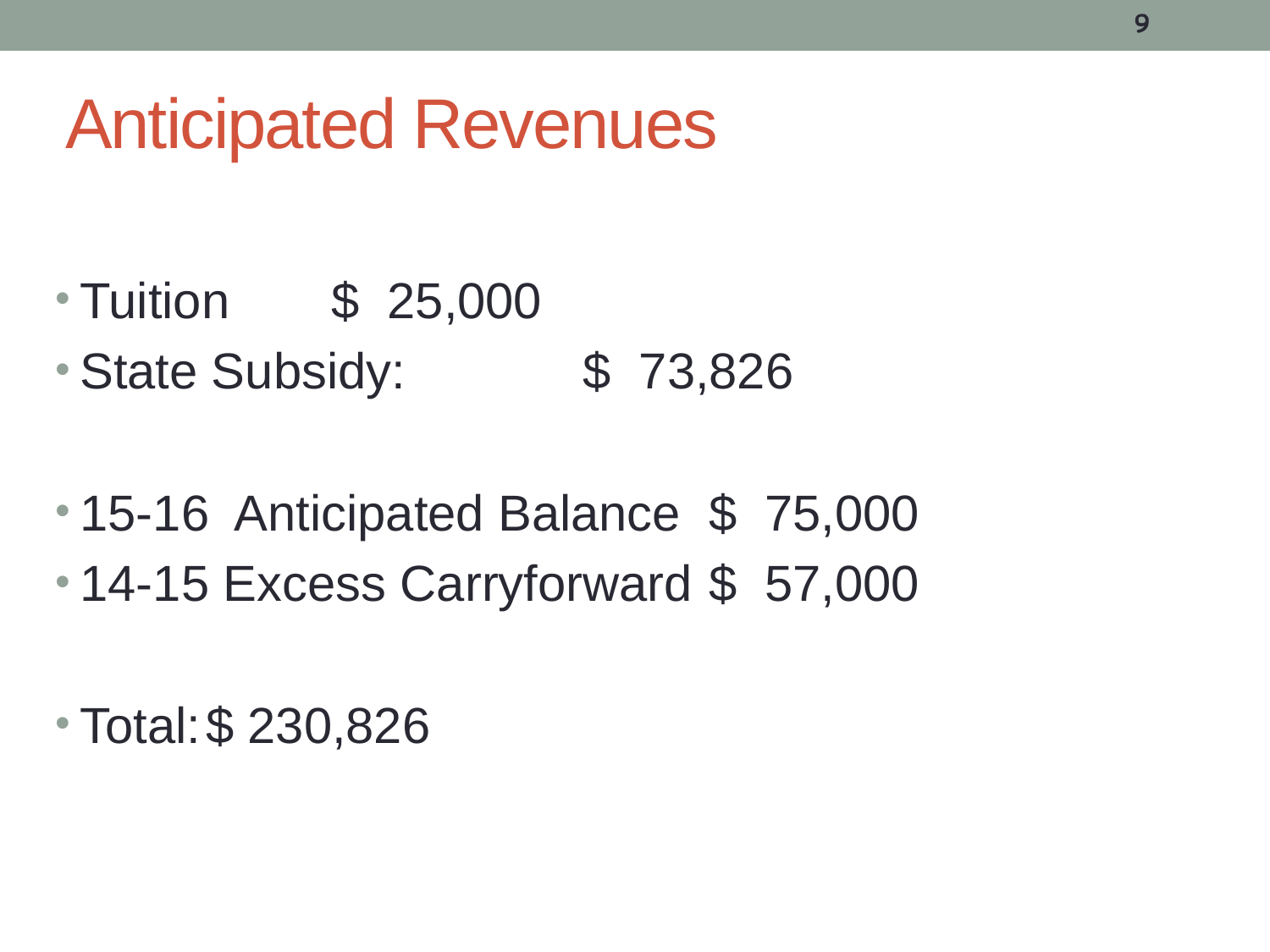

9
# Anticipated Revenues

Tuition					$  25,000
State Subsidy:     			$  73,826

15-16  Anticipated Balance		$  75,000
14-15 Excess Carryforward	$  57,000

Total:					$ 230,826